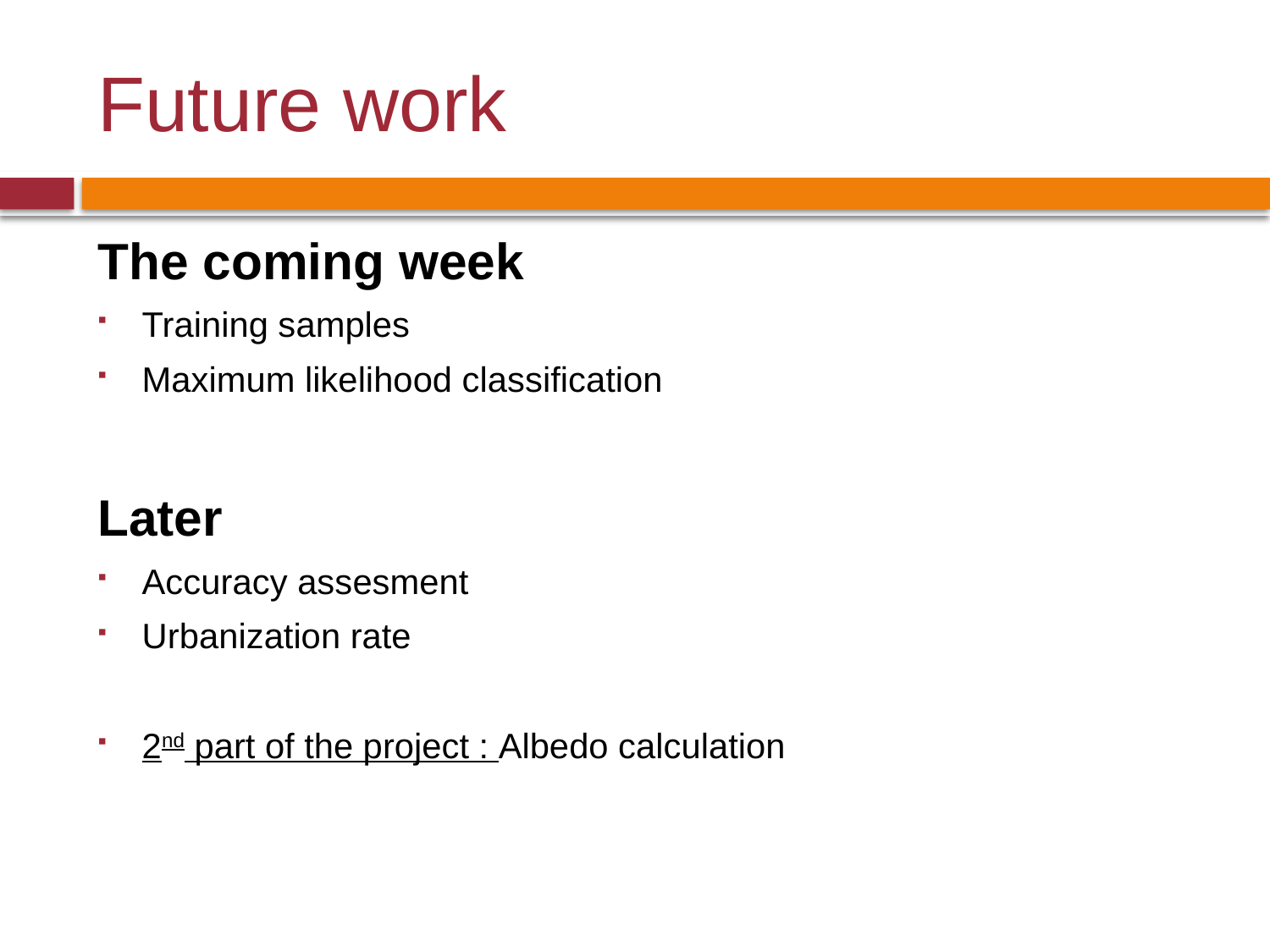

# Future work
The coming week
Training samples
Maximum likelihood classification

Later
Accuracy assesment
Urbanization rate

2nd part of the project : Albedo calculation